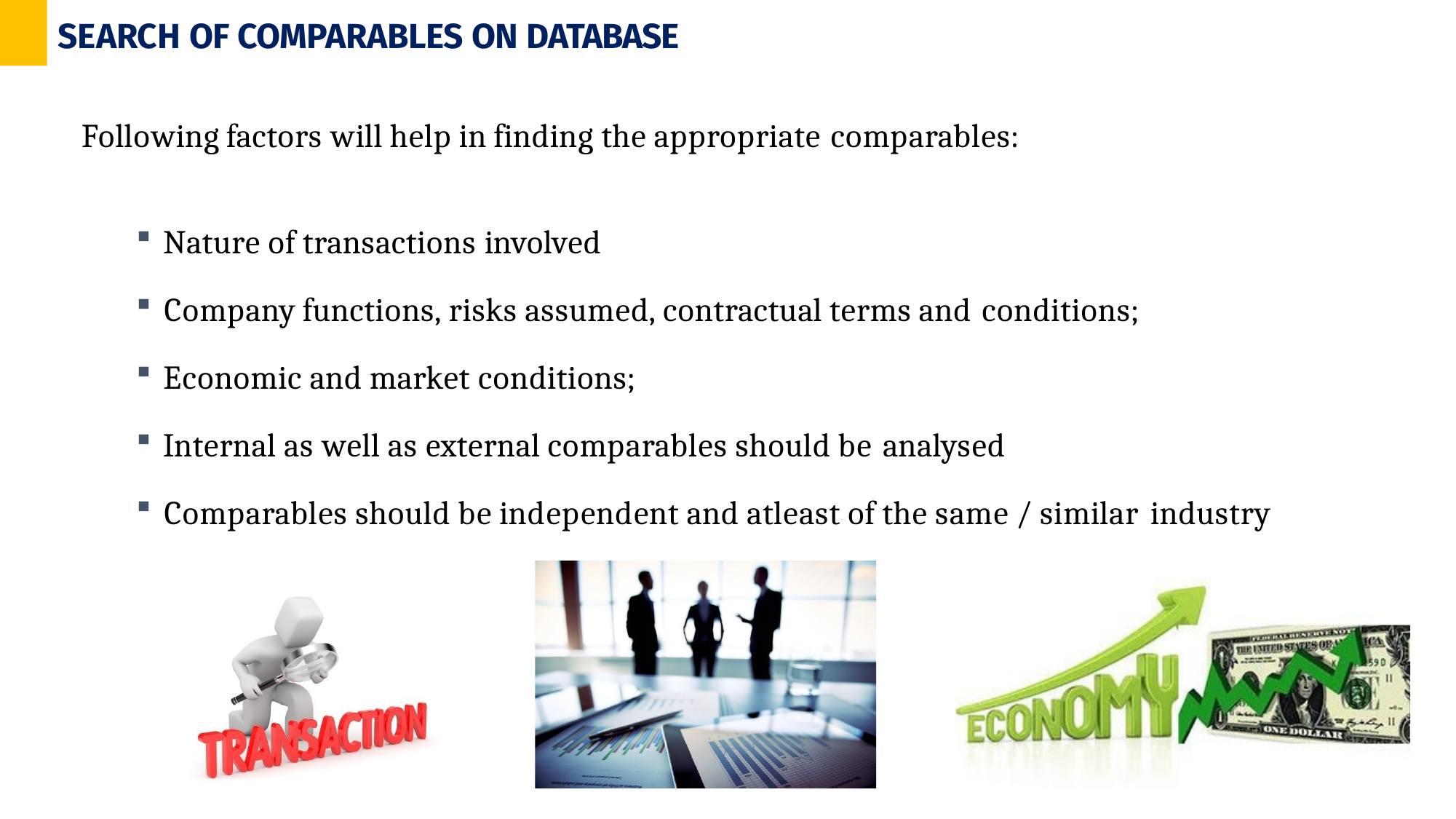

# SEARCH OF COMPARABLES ON DATABASE
Following factors will help in finding the appropriate comparables:

Nature of transactions involved
Company functions, risks assumed, contractual terms and conditions;
Economic and market conditions;
Internal as well as external comparables should be analysed
Comparables should be independent and atleast of the same / similar industry

33